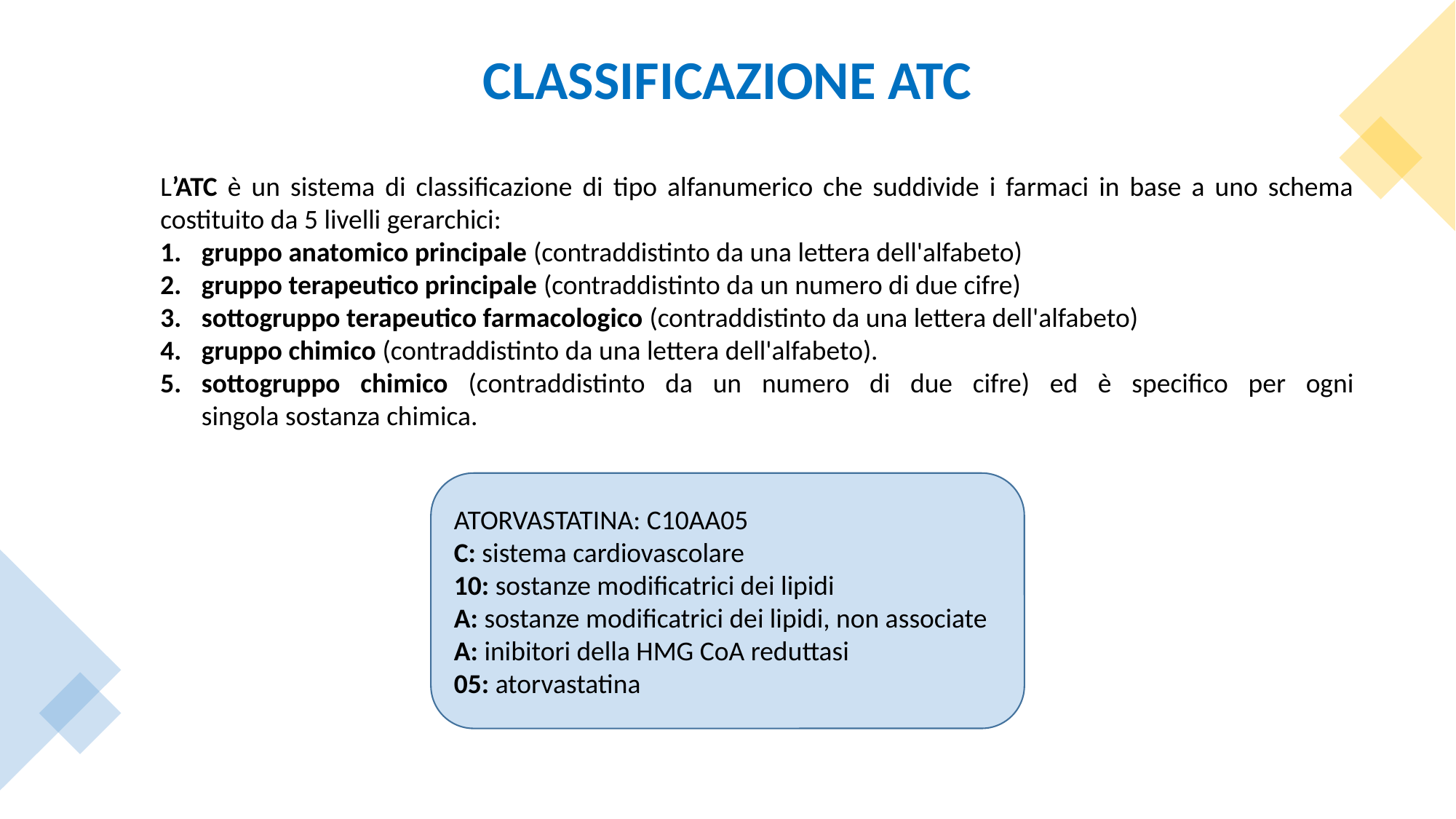

# CLASSIFICAZIONE ATC
L’ATC è un sistema di classificazione di tipo alfanumerico che suddivide i farmaci in base a uno schema costituito da 5 livelli gerarchici:
gruppo anatomico principale (contraddistinto da una lettera dell'alfabeto)
gruppo terapeutico principale (contraddistinto da un numero di due cifre)
sottogruppo terapeutico farmacologico (contraddistinto da una lettera dell'alfabeto)
gruppo chimico (contraddistinto da una lettera dell'alfabeto).
sottogruppo chimico (contraddistinto da un numero di due cifre) ed è specifico per ogni singola sostanza chimica.
ATORVASTATINA: C10AA05
C: sistema cardiovascolare
10: sostanze modificatrici dei lipidi
A: sostanze modificatrici dei lipidi, non associate
A: inibitori della HMG CoA reduttasi
05: atorvastatina